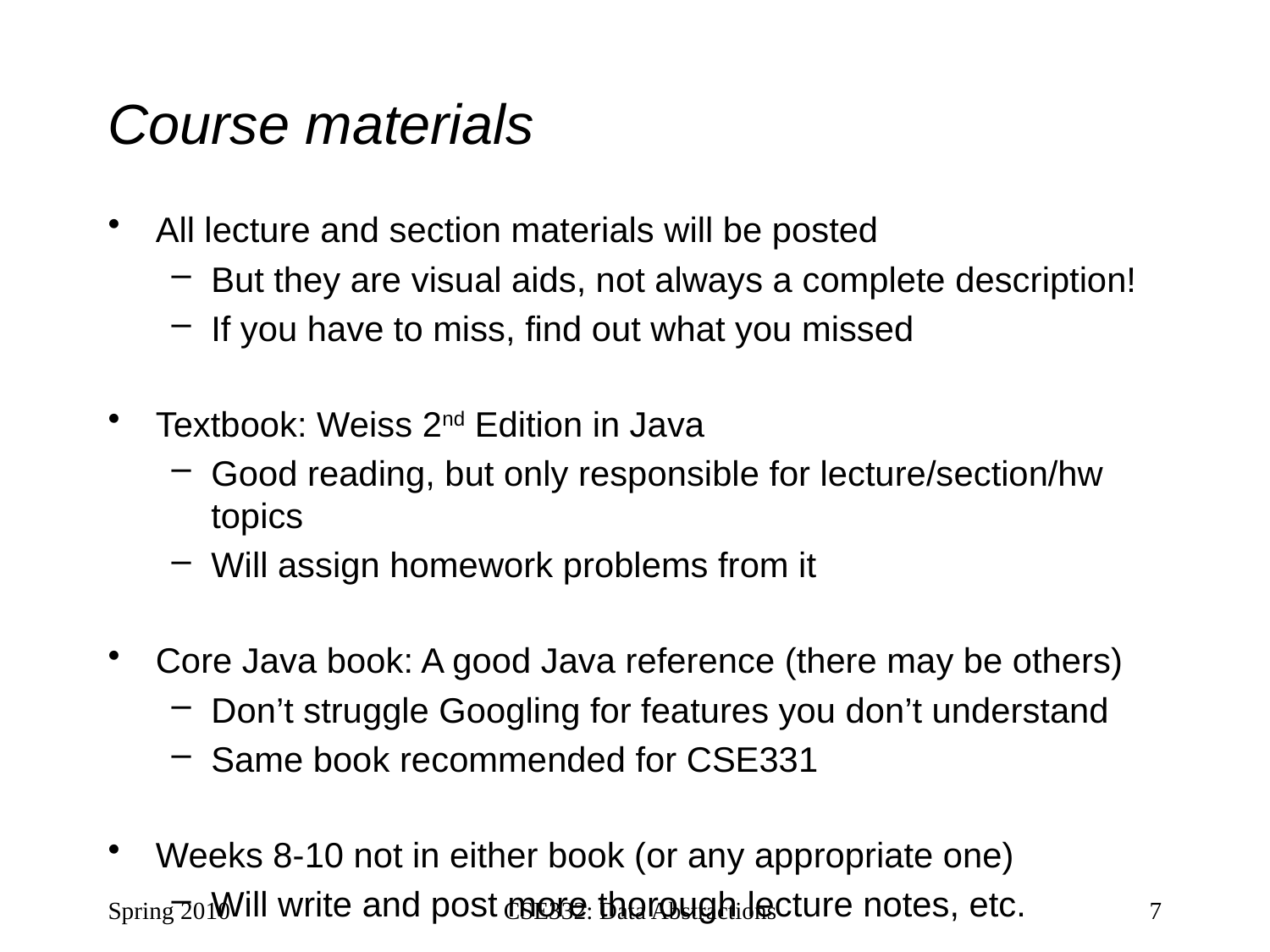

# Course materials
All lecture and section materials will be posted
But they are visual aids, not always a complete description!
If you have to miss, find out what you missed

Textbook: Weiss 2nd Edition in Java
Good reading, but only responsible for lecture/section/hw topics
Will assign homework problems from it

Core Java book: A good Java reference (there may be others)
Don’t struggle Googling for features you don’t understand
Same book recommended for CSE331

Weeks 8-10 not in either book (or any appropriate one)
Will write and post more thorough lecture notes, etc.
Spring 2010
CSE332: Data Abstractions
7